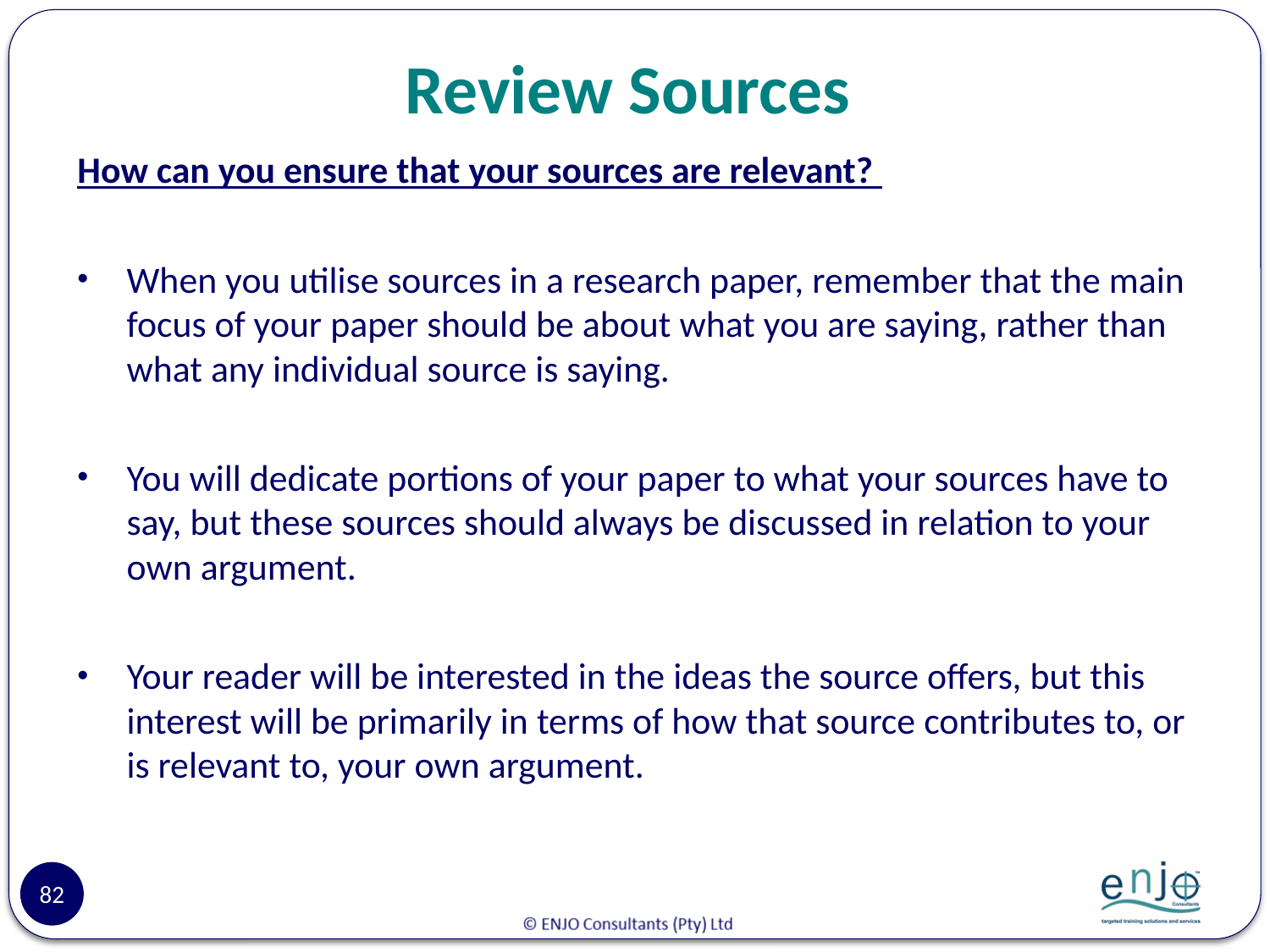

# Review Sources
How can you ensure that your sources are relevant?

When you utilise sources in a research paper, remember that the main focus of your paper should be about what you are saying, rather than what any individual source is saying.

You will dedicate portions of your paper to what your sources have to say, but these sources should always be discussed in relation to your own argument.

Your reader will be interested in the ideas the source offers, but this interest will be primarily in terms of how that source contributes to, or is relevant to, your own argument.

82